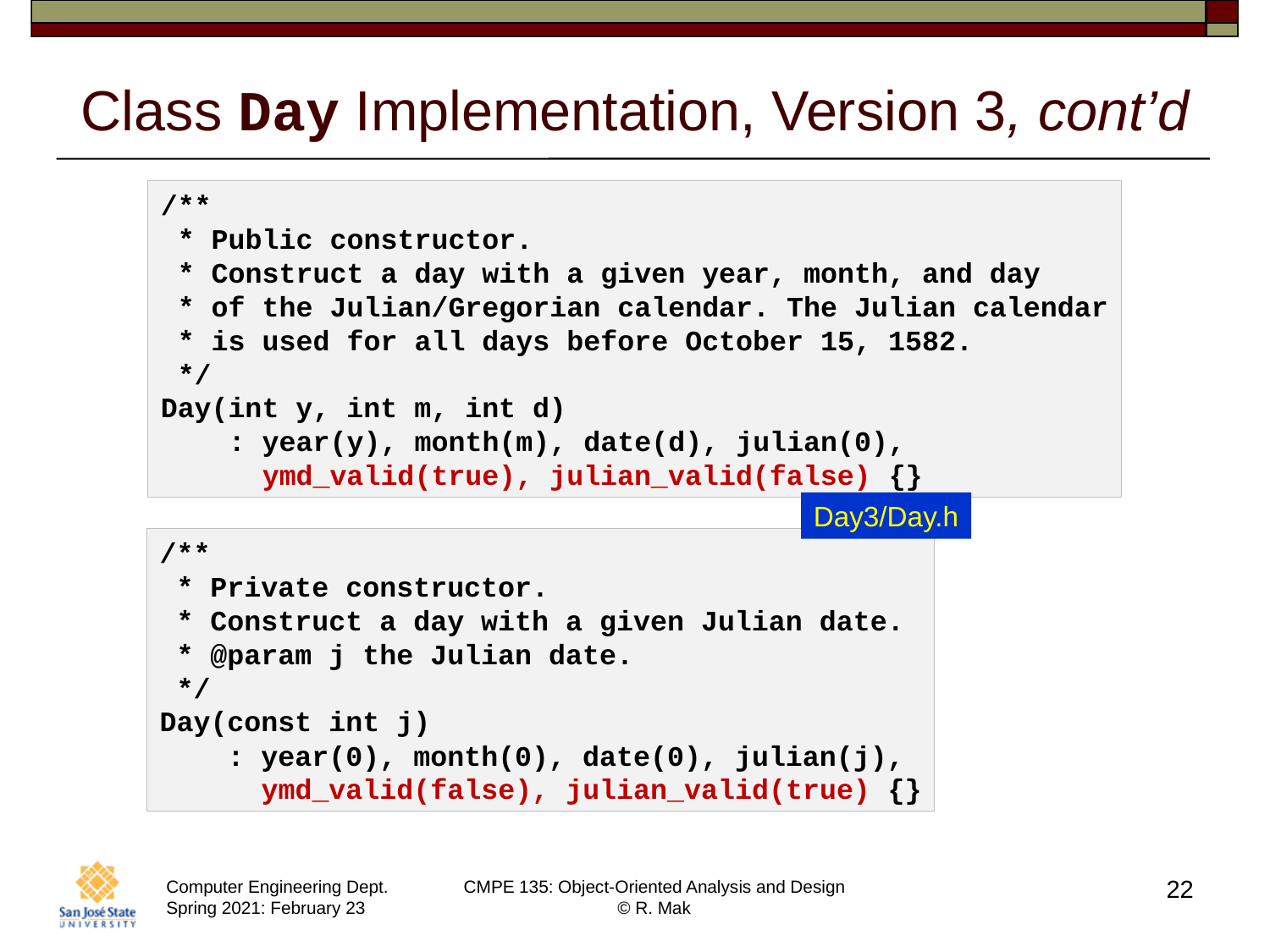

# Class Day Implementation, Version 3, cont’d
/**
 * Public constructor.
 * Construct a day with a given year, month, and day
 * of the Julian/Gregorian calendar. The Julian calendar
 * is used for all days before October 15, 1582.
 */
Day(int y, int m, int d)
    : year(y), month(m), date(d), julian(0),
      ymd_valid(true), julian_valid(false) {}
Day3/Day.h
/**
 * Private constructor.
 * Construct a day with a given Julian date.
 * @param j the Julian date.
 */
Day(const int j)
    : year(0), month(0), date(0), julian(j),
      ymd_valid(false), julian_valid(true) {}
22